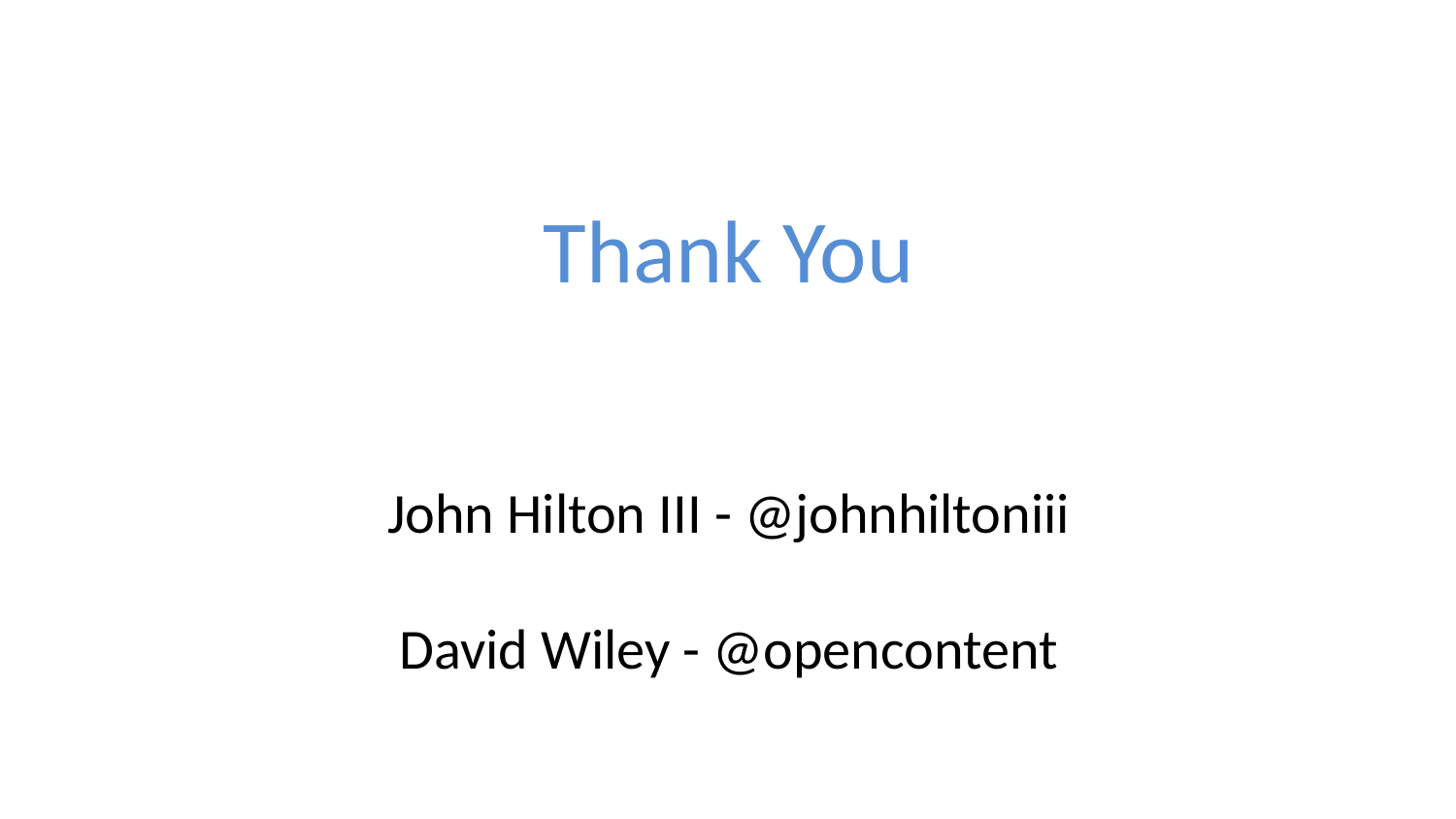

# Thank You
John Hilton III - @johnhiltoniii

David Wiley - @opencontent